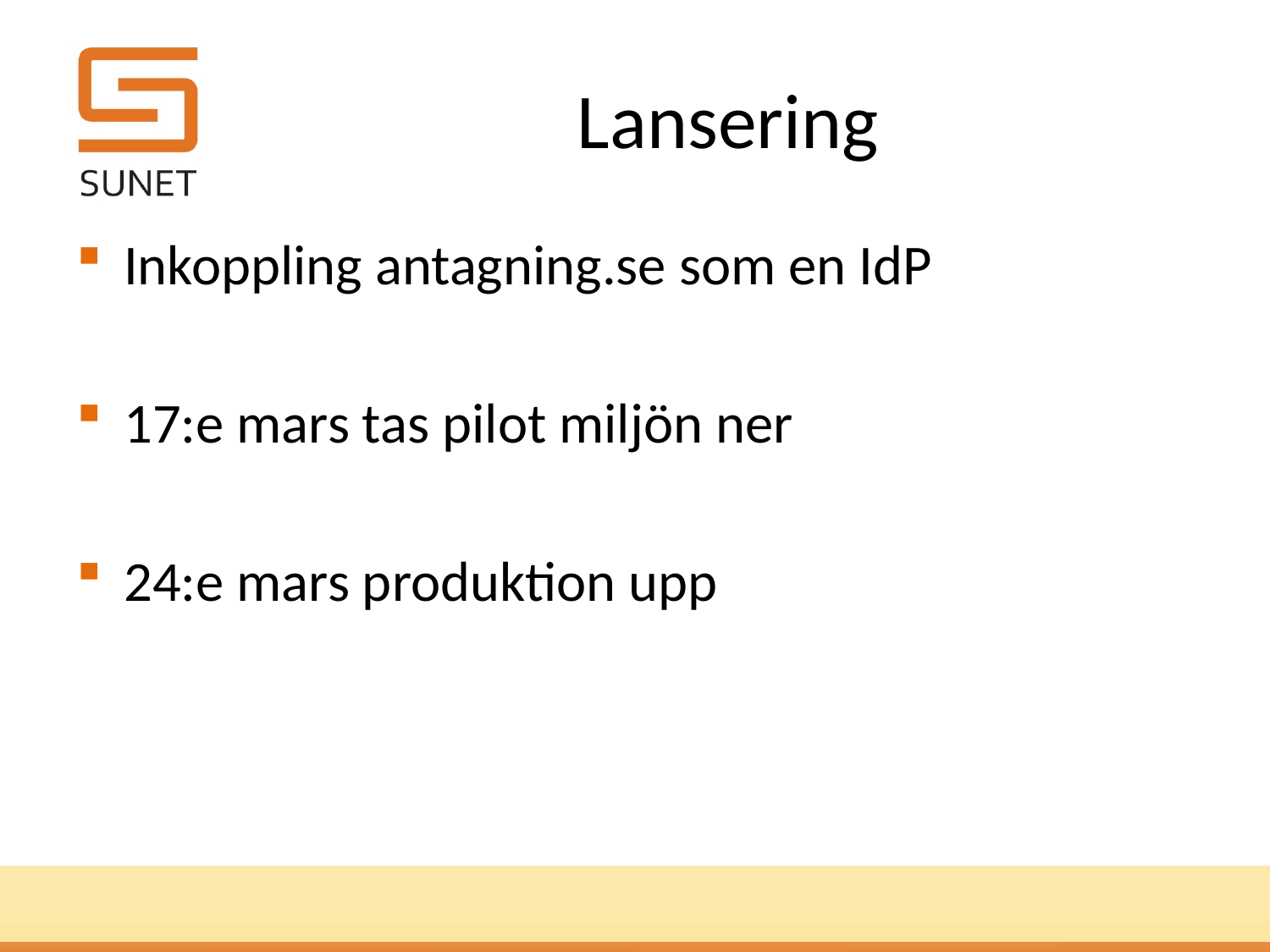

# Lansering
Inkoppling antagning.se som en IdP

17:e mars tas pilot miljön ner

24:e mars produktion upp